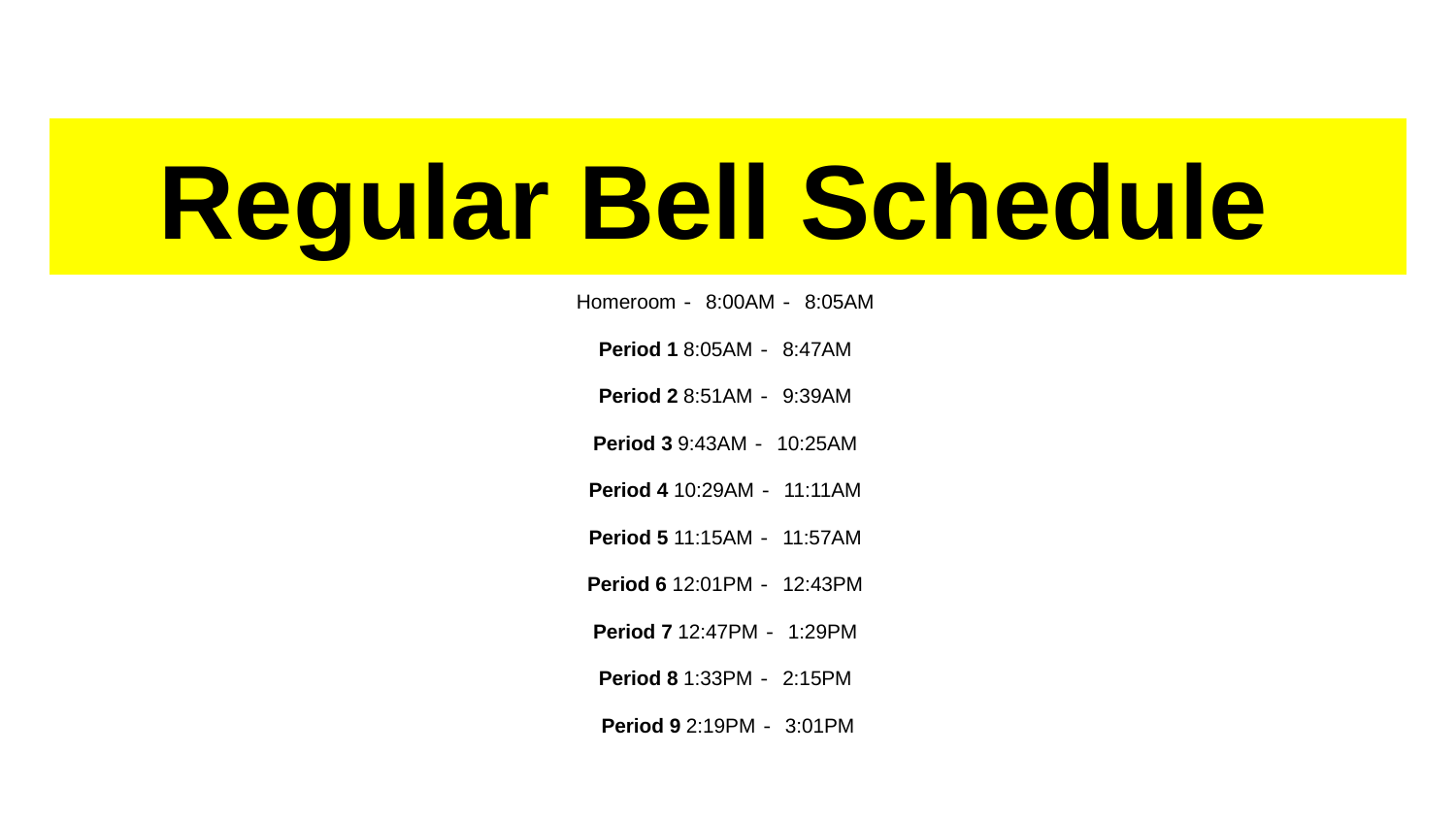

# Regular Bell Schedule
Homeroom - 8:00AM - 8:05AM
Period 1 8:05AM - 8:47AM
Period 2 8:51AM - 9:39AM
Period 3 9:43AM - 10:25AM
Period 4 10:29AM - 11:11AM
Period 5 11:15AM - 11:57AM
Period 6 12:01PM - 12:43PM
Period 7 12:47PM - 1:29PM
Period 8 1:33PM - 2:15PM
Period 9 2:19PM - 3:01PM